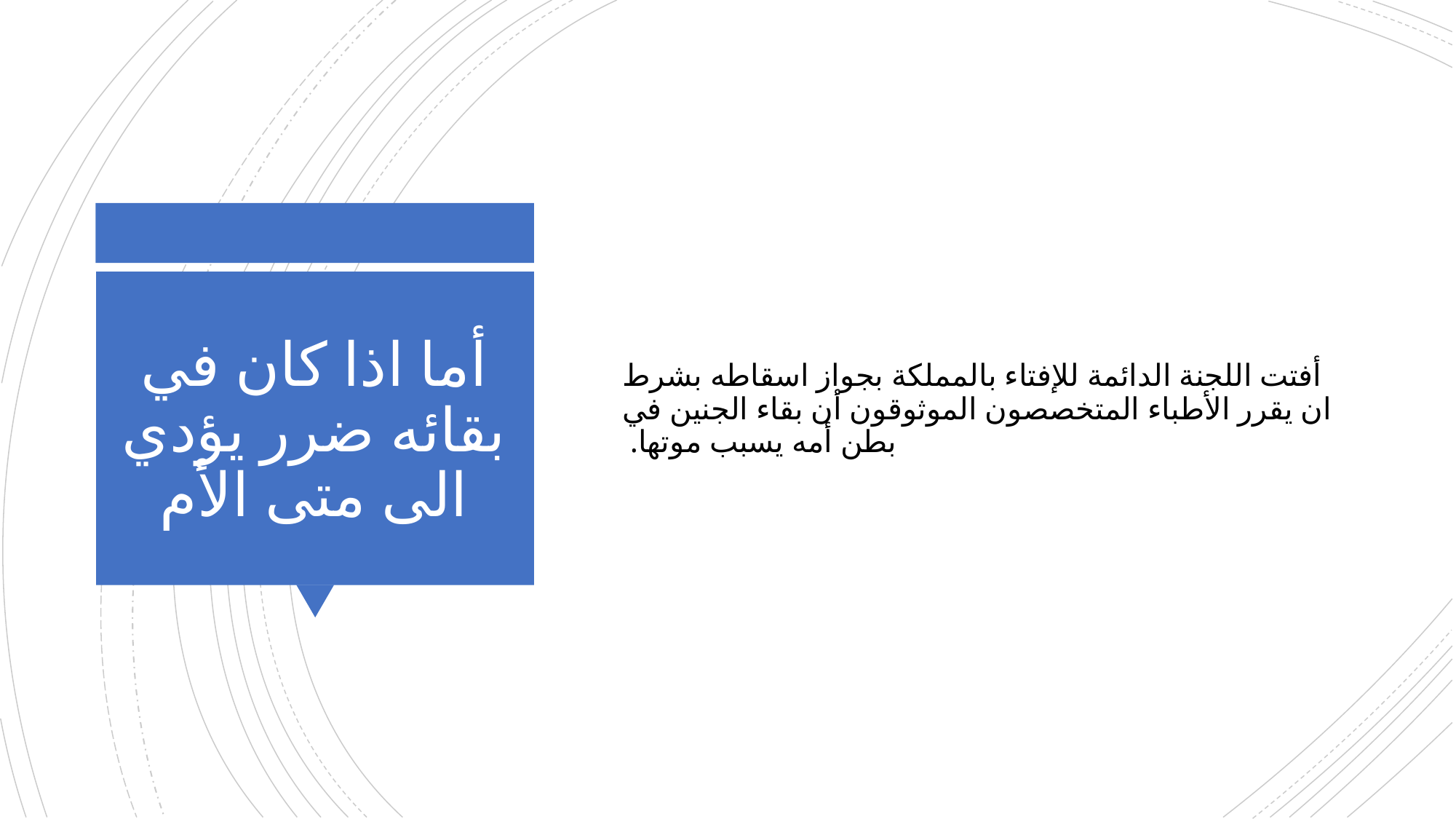

أفتت اللجنة الدائمة للإفتاء بالمملكة بجواز اسقاطه بشرط ان يقرر الأطباء المتخصصون الموثوقون أن بقاء الجنين في بطن أمه يسبب موتها.

# أما اذا كان في بقائه ضرر يؤدي الى متى الأم